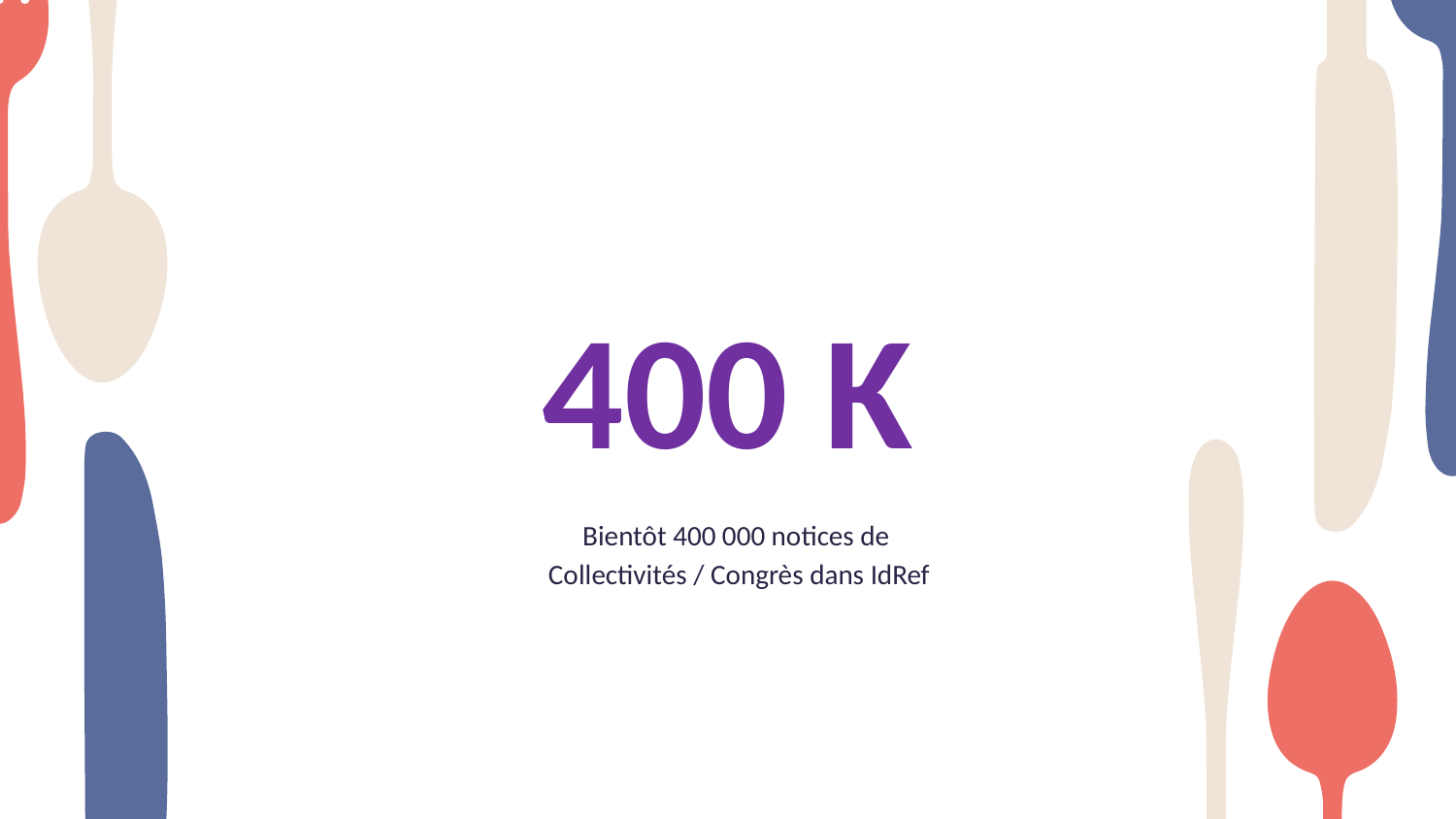

# 400 K
Bientôt 400 000 notices de
Collectivités / Congrès dans IdRef